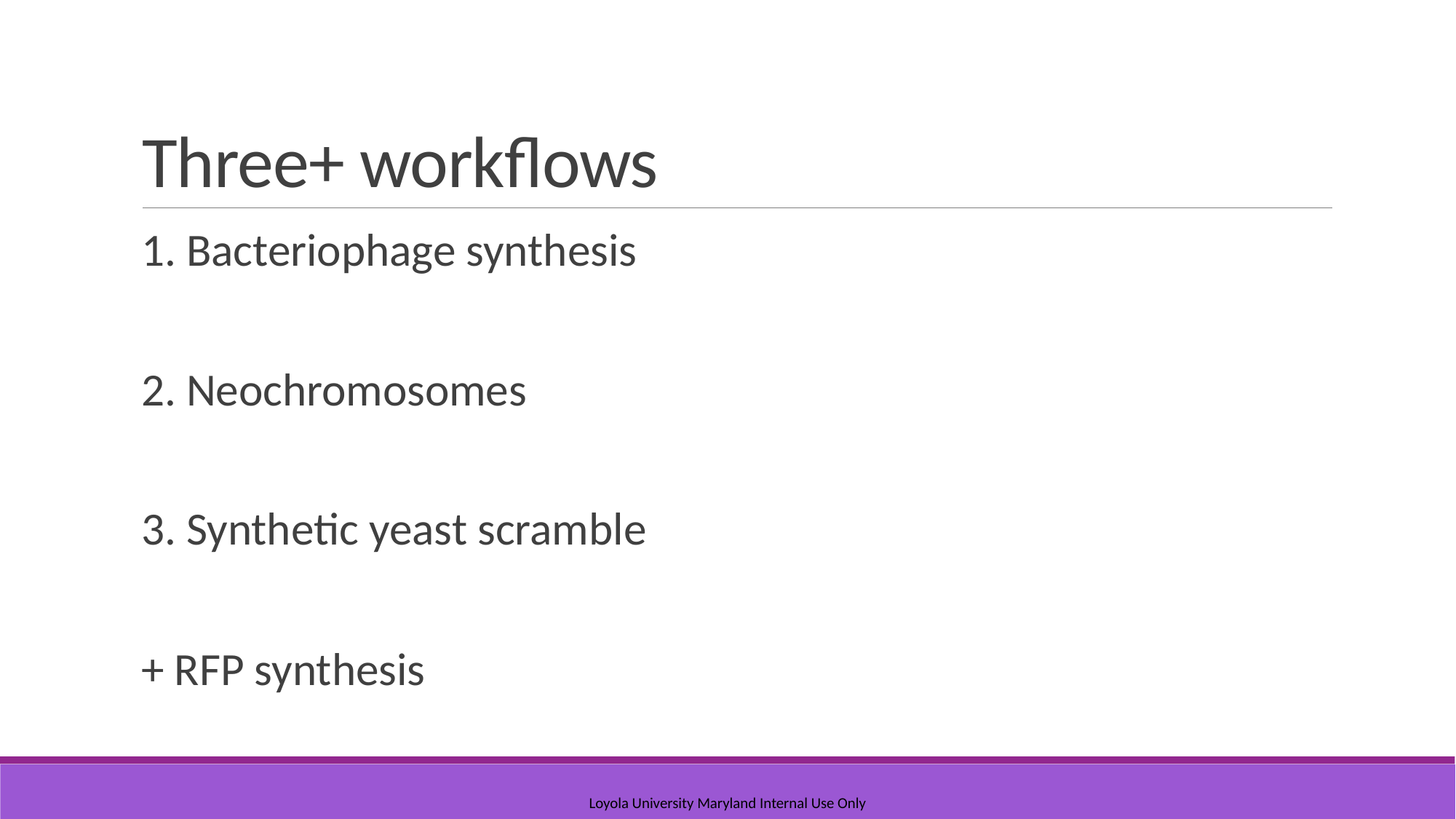

# Three+ workflows
1. Bacteriophage synthesis

2. Neochromosomes

3. Synthetic yeast scramble

+ RFP synthesis